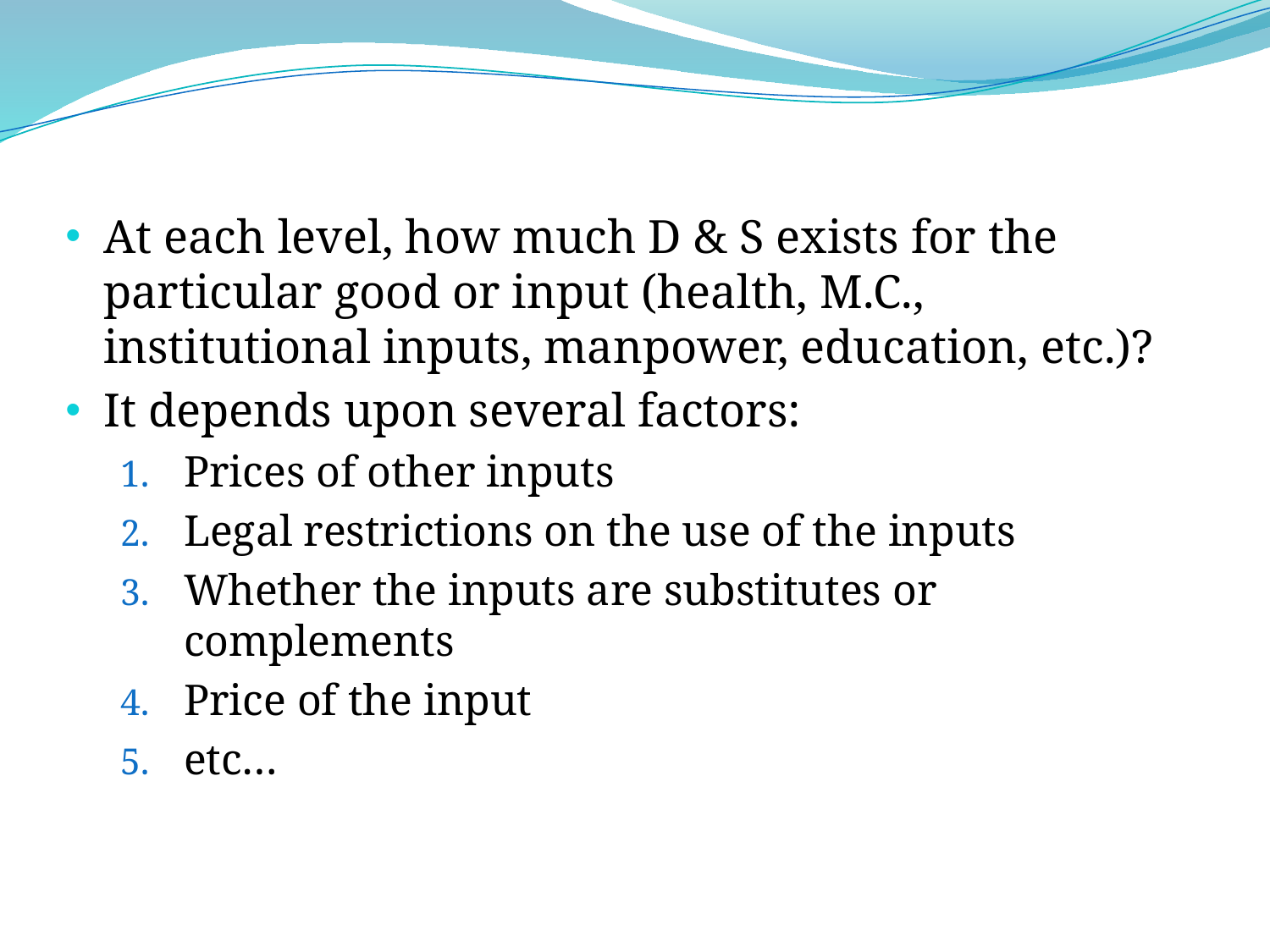

At each level, how much D & S exists for the particular good or input (health, M.C., institutional inputs, manpower, education, etc.)?
It depends upon several factors:
Prices of other inputs
Legal restrictions on the use of the inputs
Whether the inputs are substitutes or complements
Price of the input
etc…